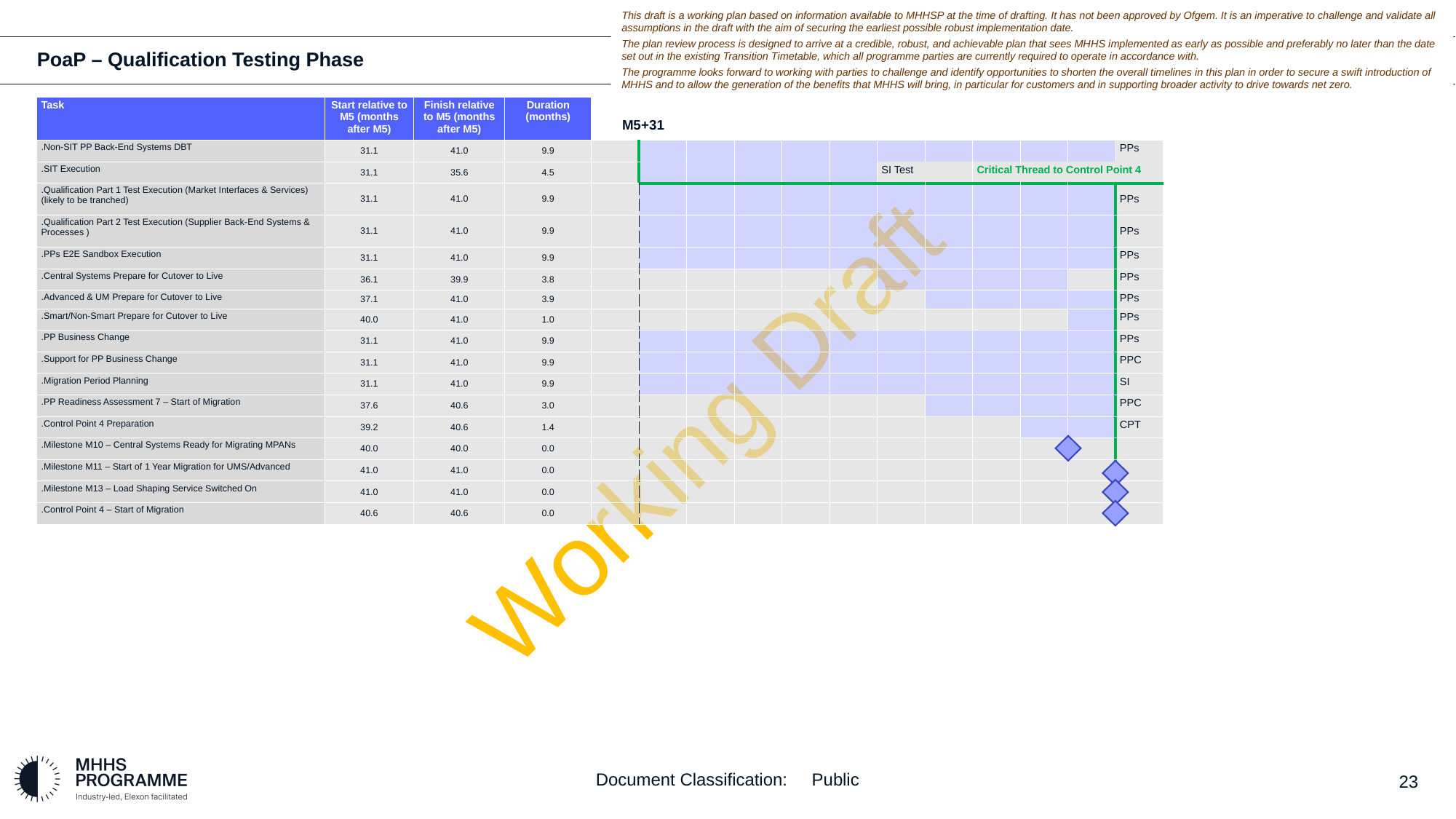

This draft is a working plan based on information available to MHHSP at the time of drafting. It has not been approved by Ofgem. It is an imperative to challenge and validate all assumptions in the draft with the aim of securing the earliest possible robust implementation date.
The plan review process is designed to arrive at a credible, robust, and achievable plan that sees MHHS implemented as early as possible and preferably no later than the date set out in the existing Transition Timetable, which all programme parties are currently required to operate in accordance with.
The programme looks forward to working with parties to challenge and identify opportunities to shorten the overall timelines in this plan in order to secure a swift introduction of MHHS and to allow the generation of the benefits that MHHS will bring, in particular for customers and in supporting broader activity to drive towards net zero.
# PoaP – Qualification Testing Phase
| Task | Start relative to M5 (months after M5) | Finish relative to M5 (months after M5) | Duration (months) |  |  |  |  |  |  |  |  |  |  |  |  |
| --- | --- | --- | --- | --- | --- | --- | --- | --- | --- | --- | --- | --- | --- | --- | --- |
| .Non-SIT PP Back-End Systems DBT | 31.1 | 41.0 | 9.9 |  |  |  |  |  |  |  |  |  |  |  | PPs |
| .SIT Execution | 31.1 | 35.6 | 4.5 |  |  |  |  |  |  | SI Test |  | Critical Thread to Control Point 4 |  |  |  |
| .Qualification Part 1 Test Execution (Market Interfaces & Services) (likely to be tranched) | 31.1 | 41.0 | 9.9 |  |  |  |  |  |  |  |  |  |  |  | PPs |
| .Qualification Part 2 Test Execution (Supplier Back-End Systems & Processes ) | 31.1 | 41.0 | 9.9 |  |  |  |  |  |  |  |  |  |  |  | PPs |
| .PPs E2E Sandbox Execution | 31.1 | 41.0 | 9.9 |  |  |  |  |  |  |  |  |  |  |  | PPs |
| .Central Systems Prepare for Cutover to Live | 36.1 | 39.9 | 3.8 |  |  |  |  |  |  |  |  |  |  |  | PPs |
| .Advanced & UM Prepare for Cutover to Live | 37.1 | 41.0 | 3.9 |  |  |  |  |  |  |  |  |  |  |  | PPs |
| .Smart/Non-Smart Prepare for Cutover to Live | 40.0 | 41.0 | 1.0 |  |  |  |  |  |  |  |  |  |  |  | PPs |
| .PP Business Change | 31.1 | 41.0 | 9.9 |  |  |  |  |  |  |  |  |  |  |  | PPs |
| .Support for PP Business Change | 31.1 | 41.0 | 9.9 |  |  |  |  |  |  |  |  |  |  |  | PPC |
| .Migration Period Planning | 31.1 | 41.0 | 9.9 |  |  |  |  |  |  |  |  |  |  |  | SI |
| .PP Readiness Assessment 7 – Start of Migration | 37.6 | 40.6 | 3.0 |  |  |  |  |  |  |  |  |  |  |  | PPC |
| .Control Point 4 Preparation | 39.2 | 40.6 | 1.4 |  |  |  |  |  |  |  |  |  |  |  | CPT |
| .Milestone M10 – Central Systems Ready for Migrating MPANs | 40.0 | 40.0 | 0.0 |  |  |  |  |  |  |  |  |  |  |  |  |
| .Milestone M11 – Start of 1 Year Migration for UMS/Advanced | 41.0 | 41.0 | 0.0 |  |  |  |  |  |  |  |  |  |  |  |  |
| .Milestone M13 – Load Shaping Service Switched On | 41.0 | 41.0 | 0.0 |  |  |  |  |  |  |  |  |  |  |  |  |
| .Control Point 4 – Start of Migration | 40.6 | 40.6 | 0.0 |  |  |  |  |  |  |  |  |  |  |  |  |
M5+31
Working Draft

Document Classification:     Public
23